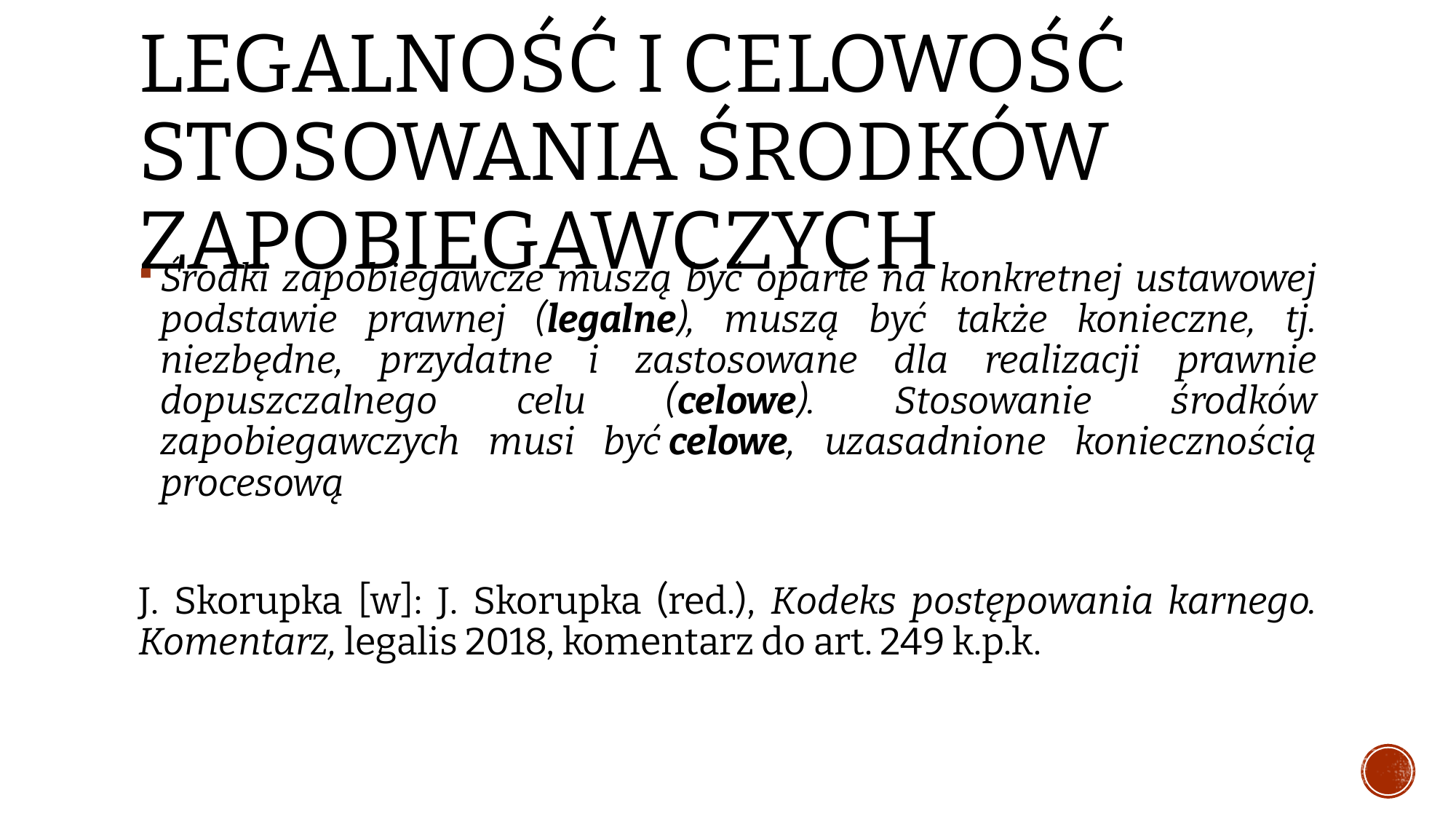

# Legalność i celowość stosowania środków zapobiegawczych
Środki zapobiegawcze muszą być oparte na konkretnej ustawowej podstawie prawnej (legalne), muszą być także konieczne, tj. niezbędne, przydatne i zastosowane dla realizacji prawnie dopuszczalnego celu (celowe). Stosowanie środków zapobiegawczych musi być celowe, uzasadnione koniecznością procesową

J. Skorupka [w]: J. Skorupka (red.), Kodeks postępowania karnego. Komentarz, legalis 2018, komentarz do art. 249 k.p.k.